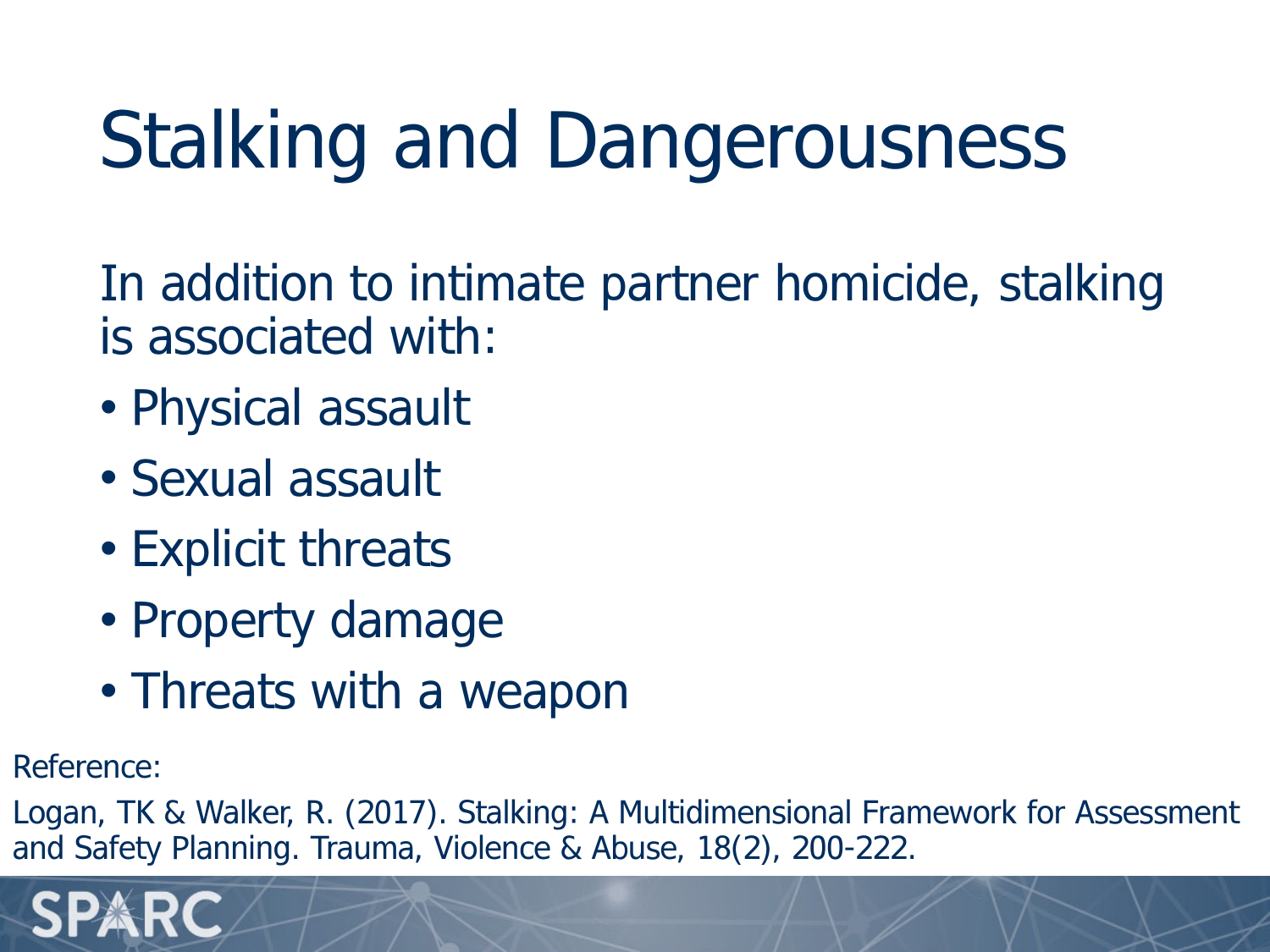

# Stalking and Dangerousness
In addition to intimate partner homicide, stalking is associated with:
Physical assault
Sexual assault
Explicit threats
Property damage
Threats with a weapon
Reference:
Logan, TK & Walker, R. (2017). Stalking: A Multidimensional Framework for Assessment and Safety Planning. Trauma, Violence & Abuse, 18(2), 200-222.